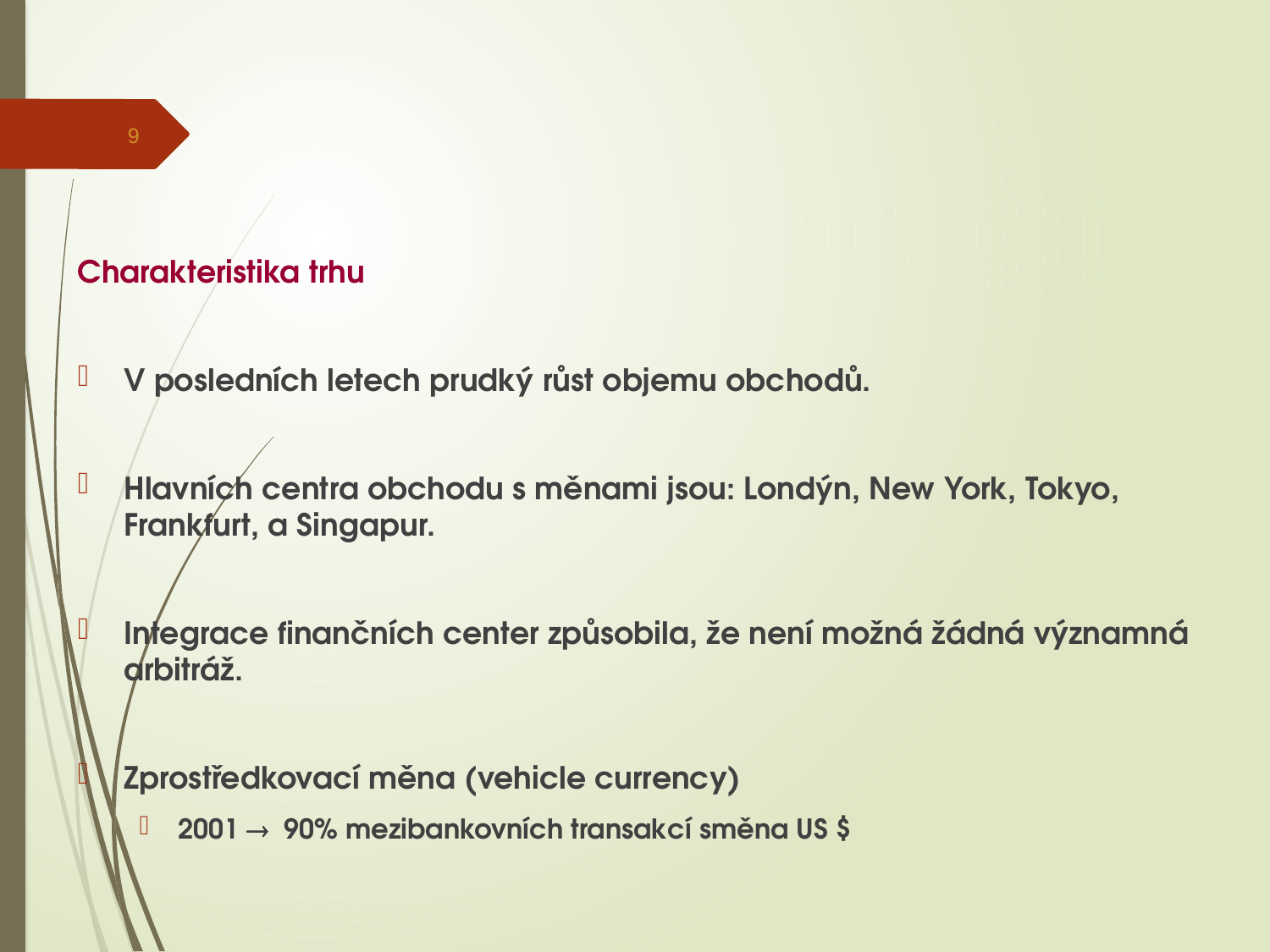

9
Charakteristika trhu

V posledních letech prudký růst objemu obchodů.

Hlavních centra obchodu s měnami jsou: Londýn, New York, Tokyo, Frankfurt, a Singapur.

Integrace finančních center způsobila, že není možná žádná významná arbitráž.

Zprostředkovací měna (vehicle currency)
2001 →  90% mezibankovních transakcí směna US $